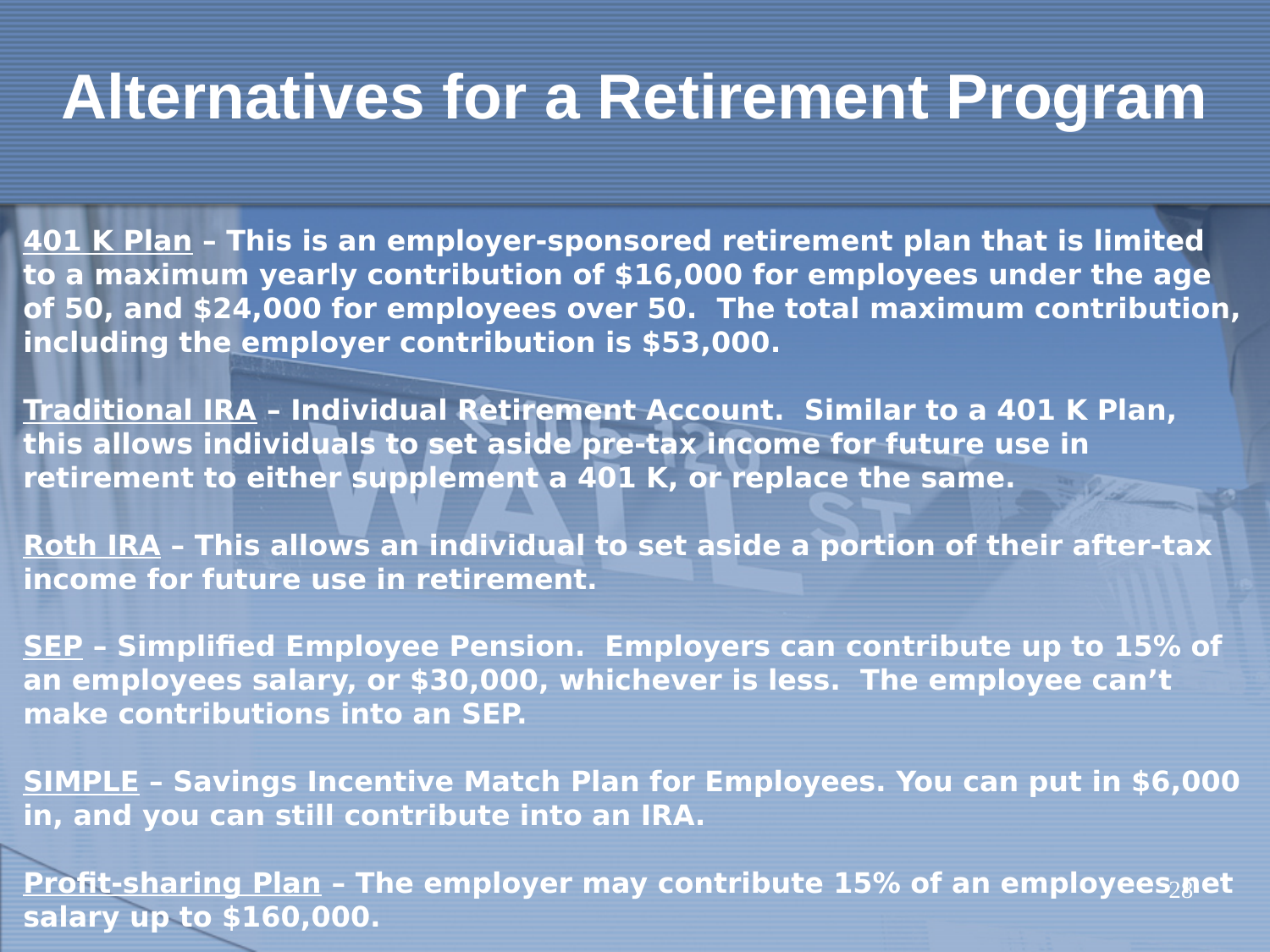

# Alternatives for a Retirement Program
401 K Plan – This is an employer-sponsored retirement plan that is limited to a maximum yearly contribution of $16,000 for employees under the age of 50, and $24,000 for employees over 50.  The total maximum contribution, including the employer contribution is $53,000.

Traditional IRA – Individual Retirement Account.  Similar to a 401 K Plan, this allows individuals to set aside pre-tax income for future use in retirement to either supplement a 401 K, or replace the same.

Roth IRA – This allows an individual to set aside a portion of their after-tax income for future use in retirement.

SEP – Simplified Employee Pension.  Employers can contribute up to 15% of an employees salary, or $30,000, whichever is less.  The employee can’t make contributions into an SEP.

SIMPLE – Savings Incentive Match Plan for Employees. You can put in $6,000 in, and you can still contribute into an IRA.

Profit-sharing Plan – The employer may contribute 15% of an employees net salary up to $160,000.
28